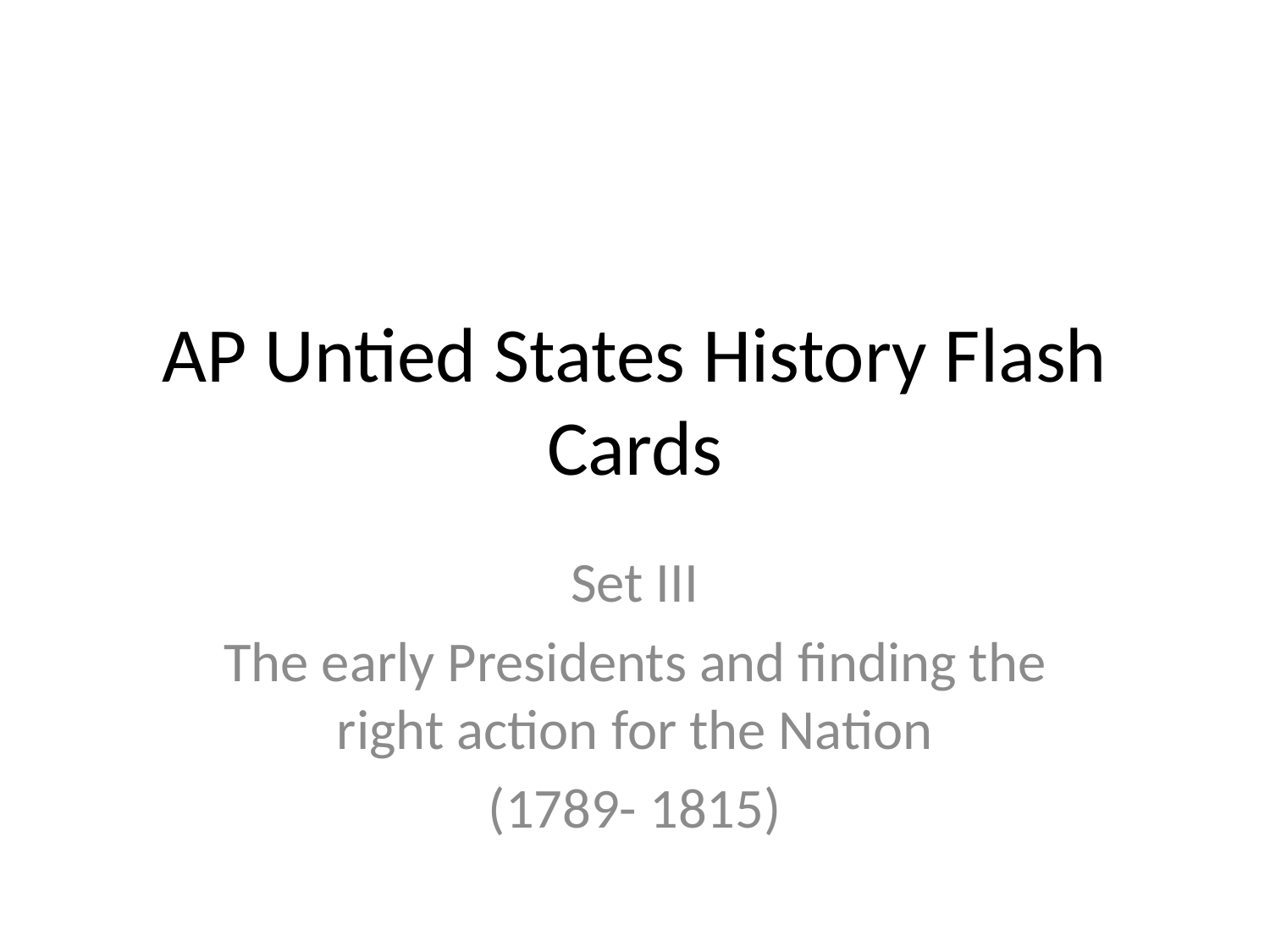

# AP Untied States History Flash Cards
Set III
The early Presidents and finding the right action for the Nation
(1789- 1815)